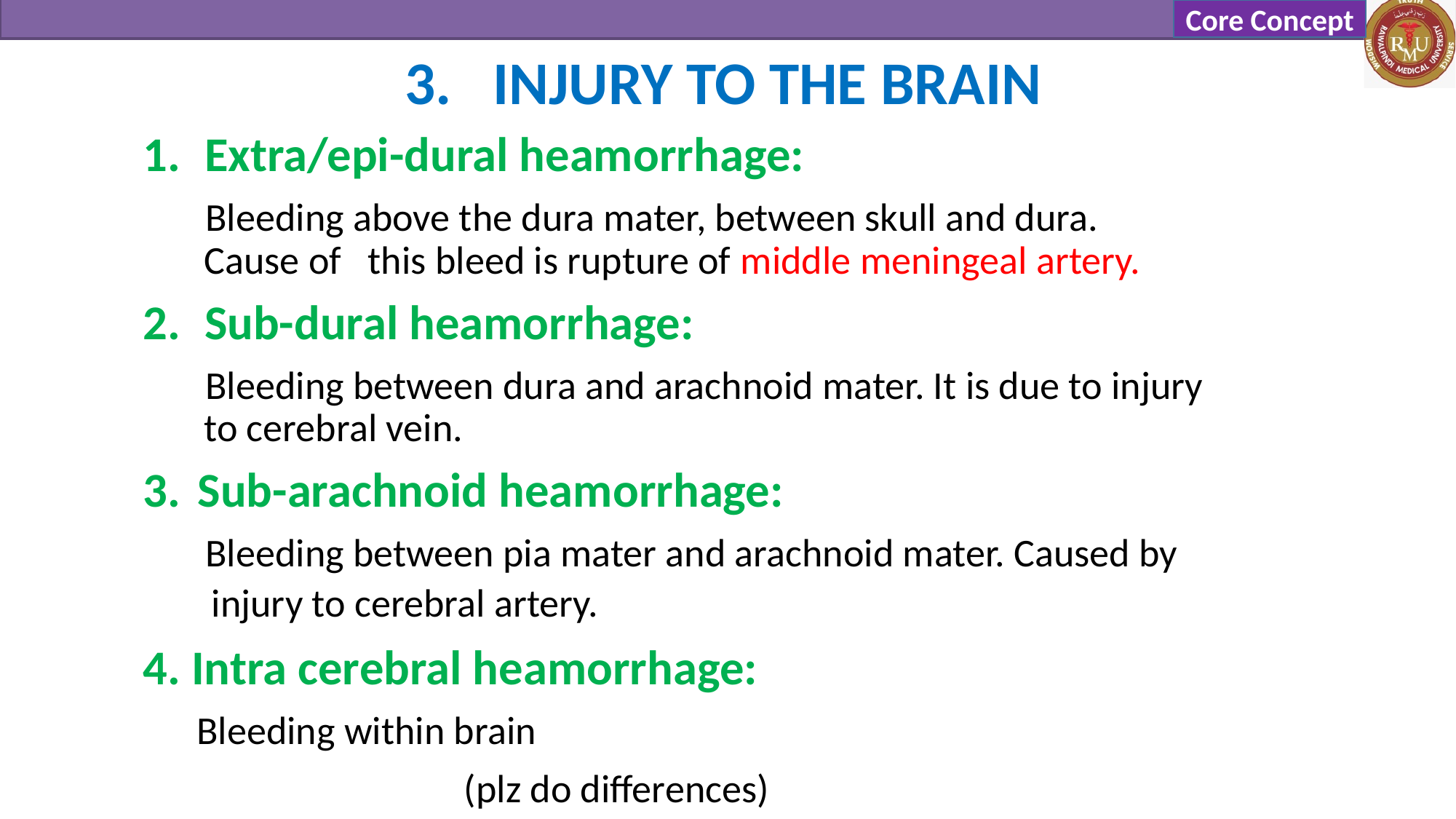

Core Concept
# 3.   INJURY TO THE BRAIN
Extra/epi-dural heamorrhage:
       Bleeding above the dura mater, between skull and dura.  Cause of   this bleed is rupture of middle meningeal artery.
Sub-dural heamorrhage:
       Bleeding between dura and arachnoid mater. It is due to injury to cerebral vein.
Sub-arachnoid heamorrhage:
       Bleeding between pia mater and arachnoid mater. Caused by injury to cerebral artery.
4. Intra cerebral heamorrhage:
      Bleeding within brain
                                    (plz do differences)